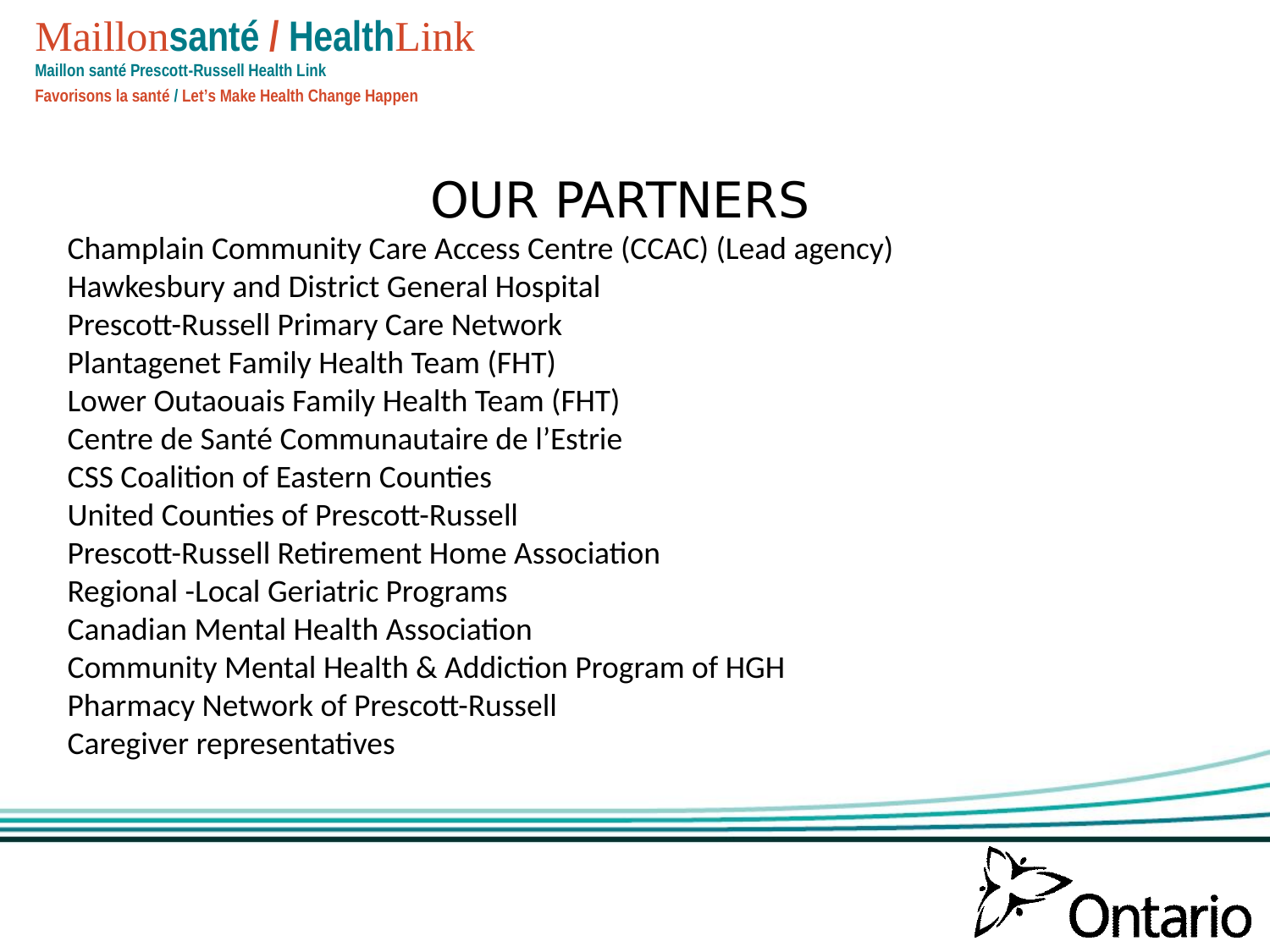

OUR PARTNERS
Champlain Community Care Access Centre (CCAC) (Lead agency)
Hawkesbury and District General Hospital
Prescott-Russell Primary Care Network
Plantagenet Family Health Team (FHT)
Lower Outaouais Family Health Team (FHT)
Centre de Santé Communautaire de l’Estrie
CSS Coalition of Eastern Counties
United Counties of Prescott-Russell
Prescott-Russell Retirement Home Association
Regional -Local Geriatric Programs
Canadian Mental Health Association
Community Mental Health & Addiction Program of HGH
Pharmacy Network of Prescott-Russell
Caregiver representatives